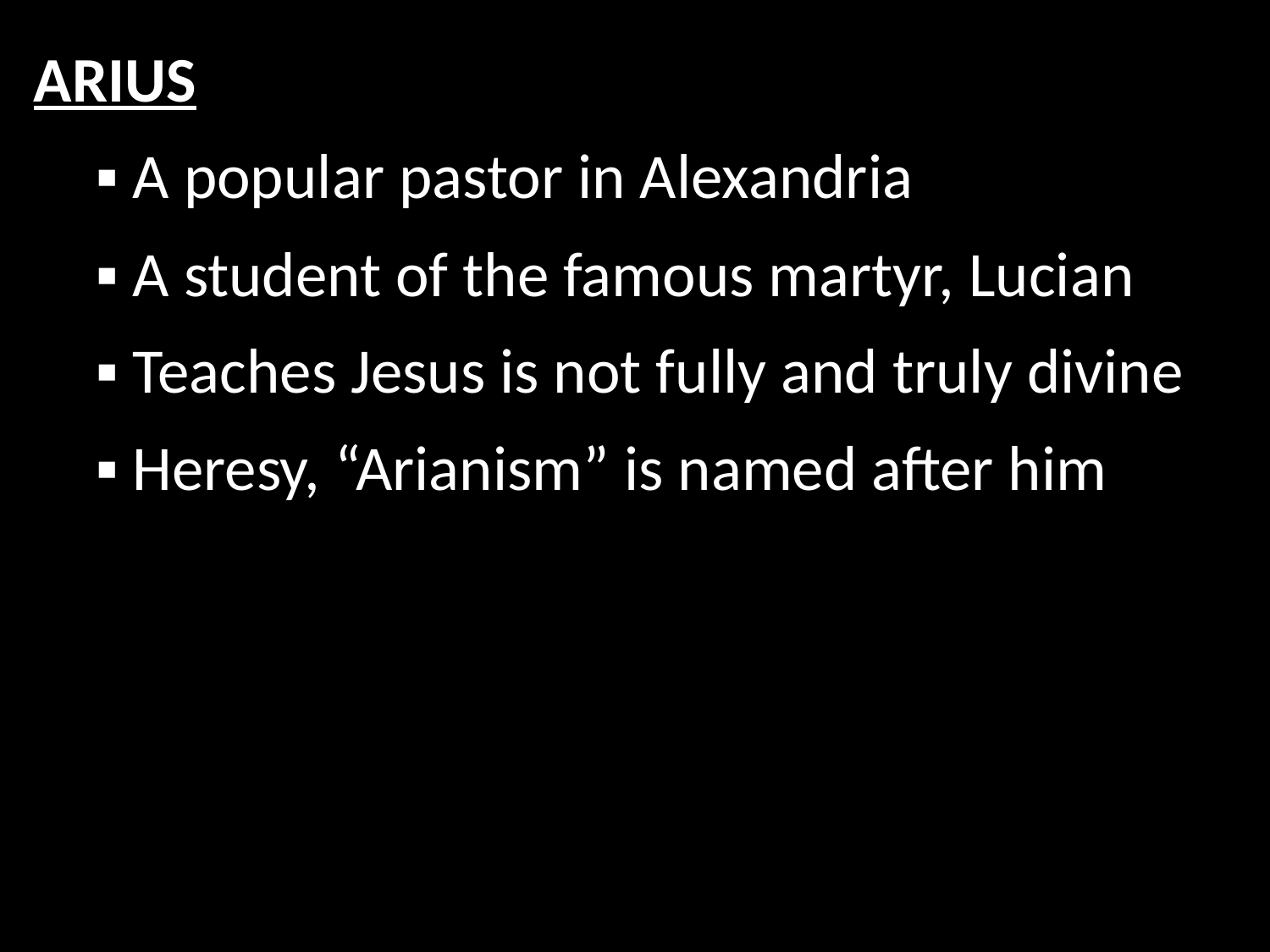

ARIUS
	 ▪ A popular pastor in Alexandria
	 ▪ A student of the famous martyr, Lucian
	 ▪ Teaches Jesus is not fully and truly divine
	 ▪ Heresy, “Arianism” is named after him